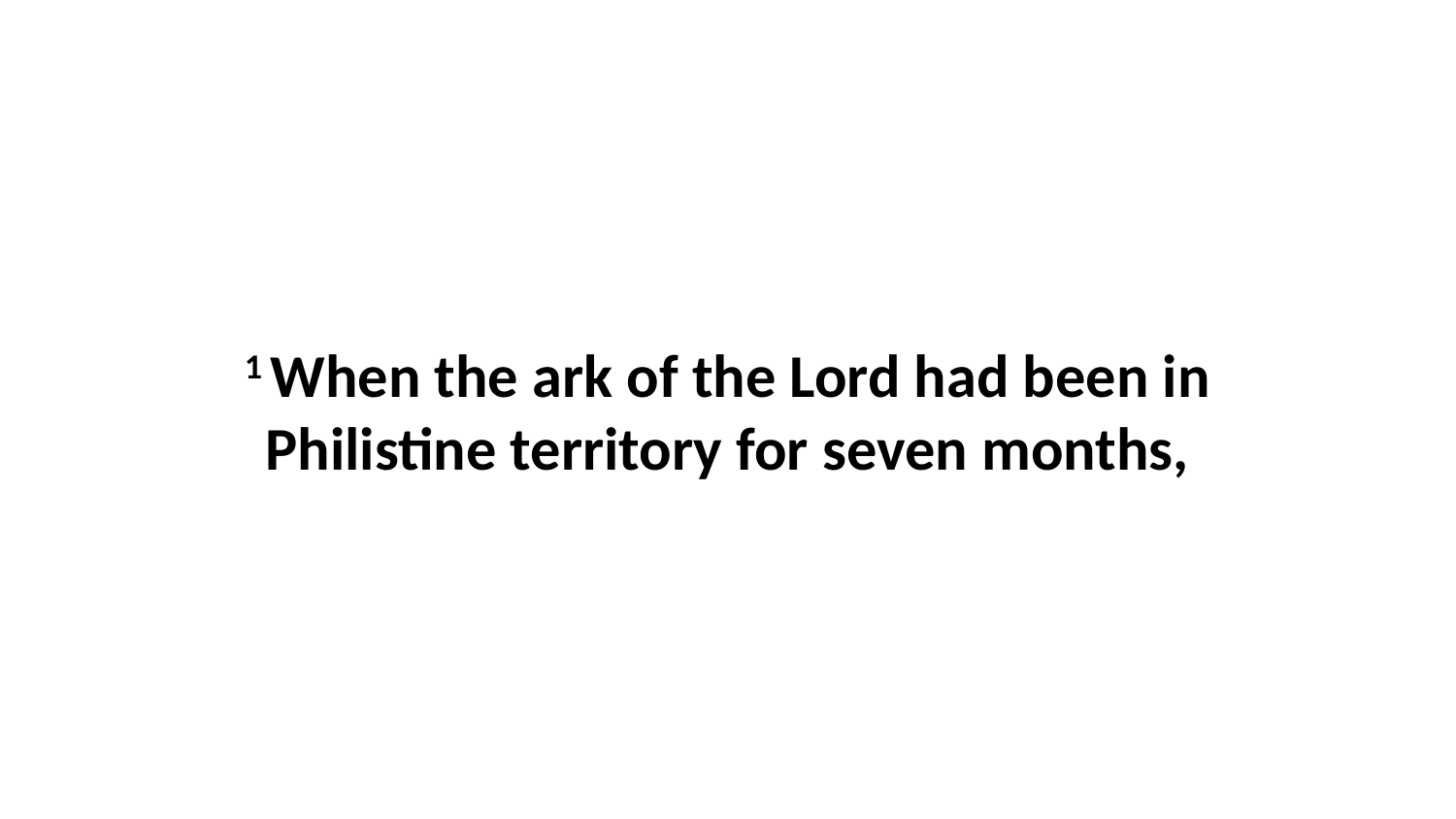

1 When the ark of the Lord had been in Philistine territory for seven months,